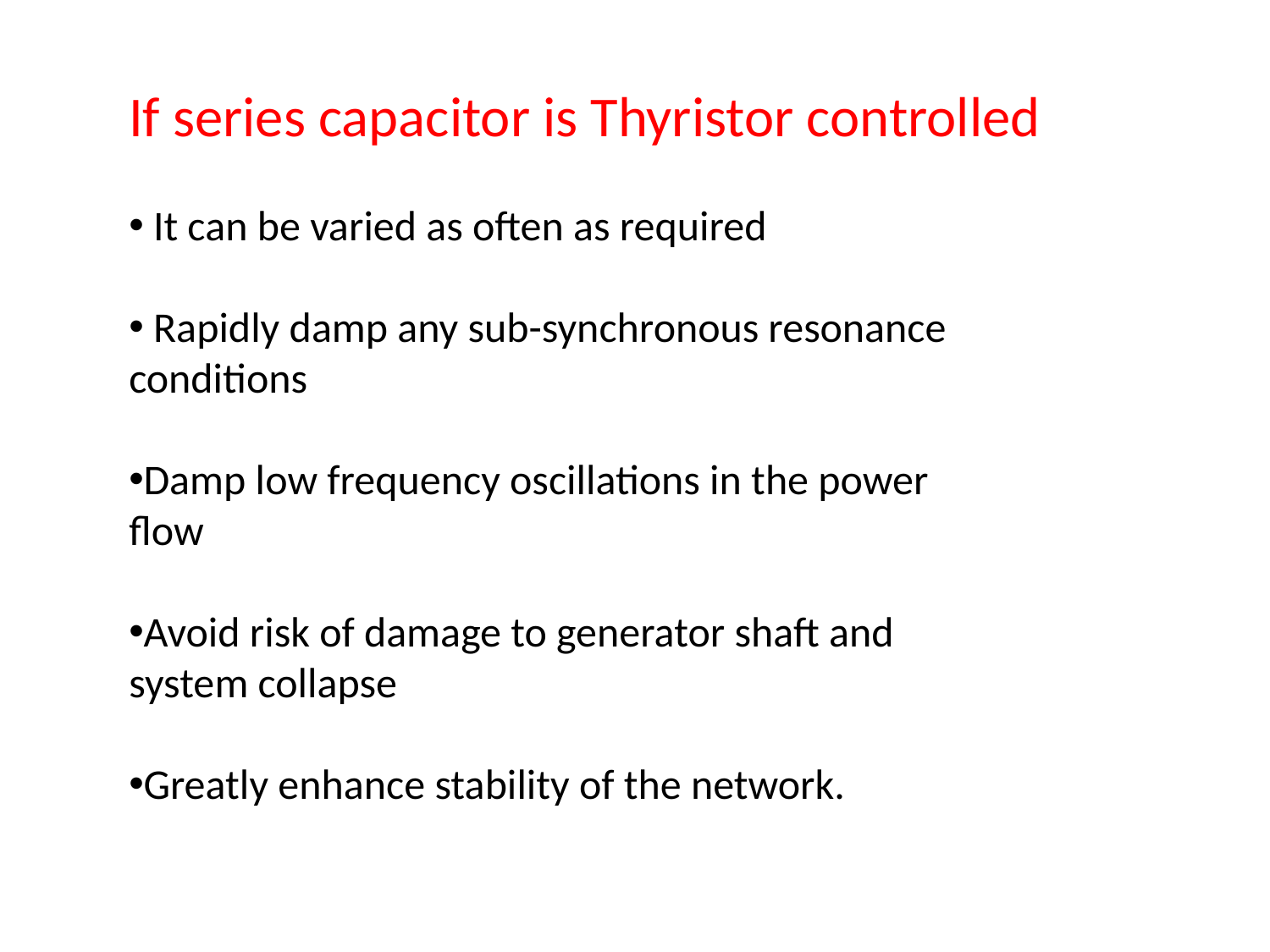

If series capacitor is Thyristor controlled

 It can be varied as often as required

 Rapidly damp any sub-synchronous resonance
conditions

Damp low frequency oscillations in the power
flow

Avoid risk of damage to generator shaft and
system collapse

Greatly enhance stability of the network.